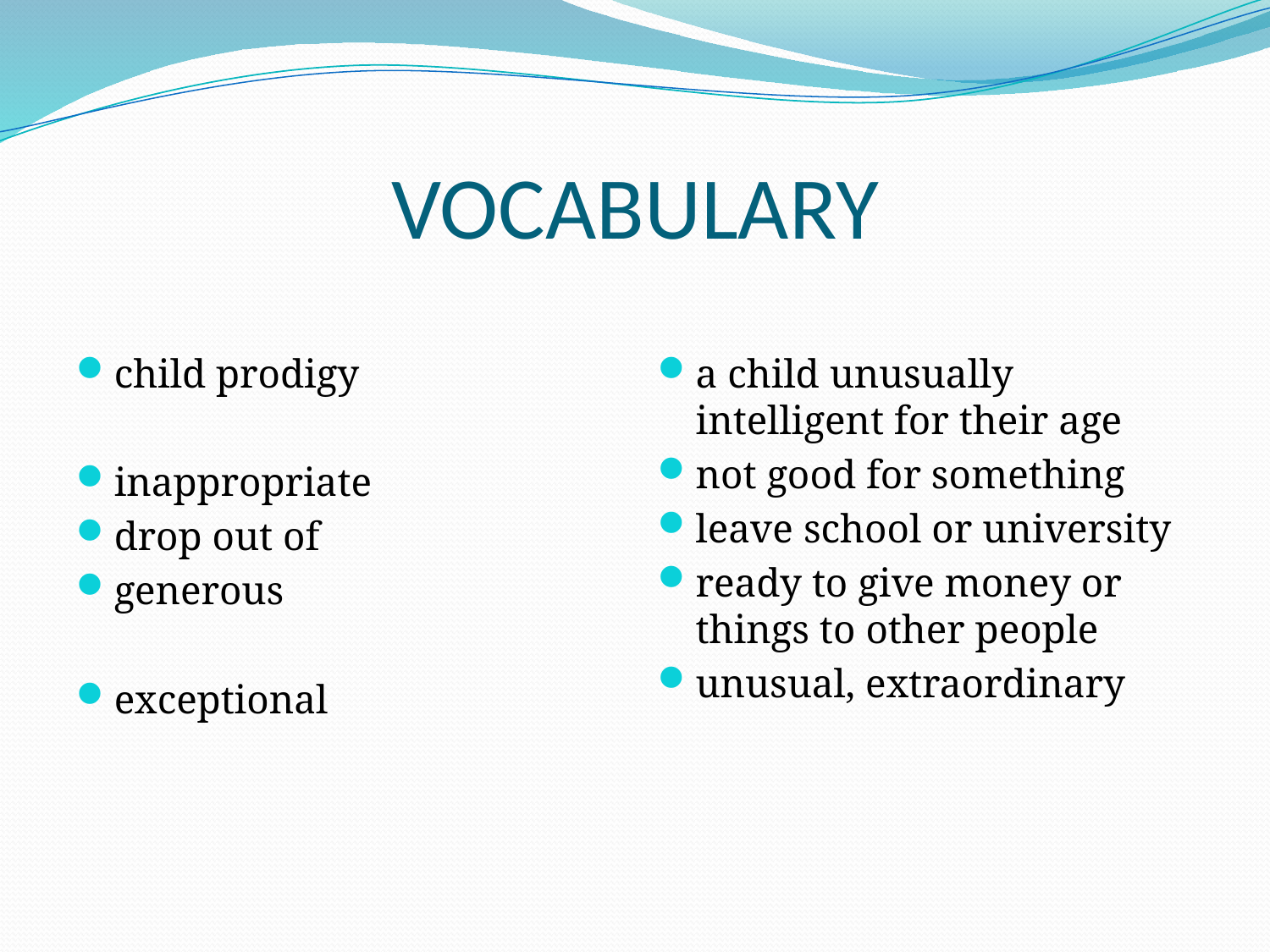

# VOCABULARY

child prodigy

inappropriate
drop out of
generous

exceptional
a child unusually intelligent for their age
not good for something
leave school or university
ready to give money or things to other people
unusual, extraordinary